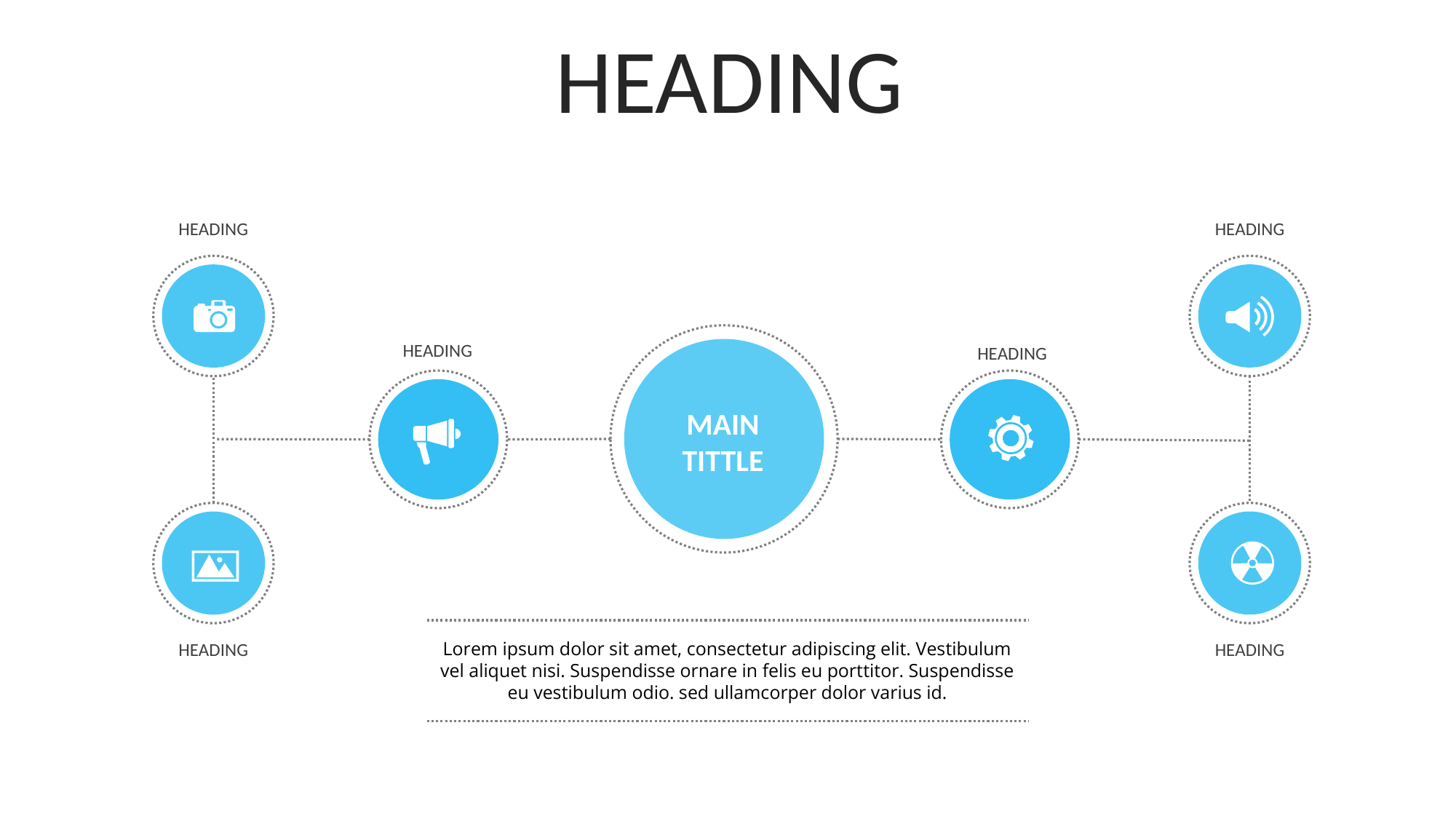

HEADING
HEADING
HEADING

HEADING
HEADING

MAIN
TITTLE

Lorem ipsum dolor sit amet, consectetur adipiscing elit. Vestibulum vel aliquet nisi. Suspendisse ornare in felis eu porttitor. Suspendisse eu vestibulum odio. sed ullamcorper dolor varius id.
HEADING
HEADING